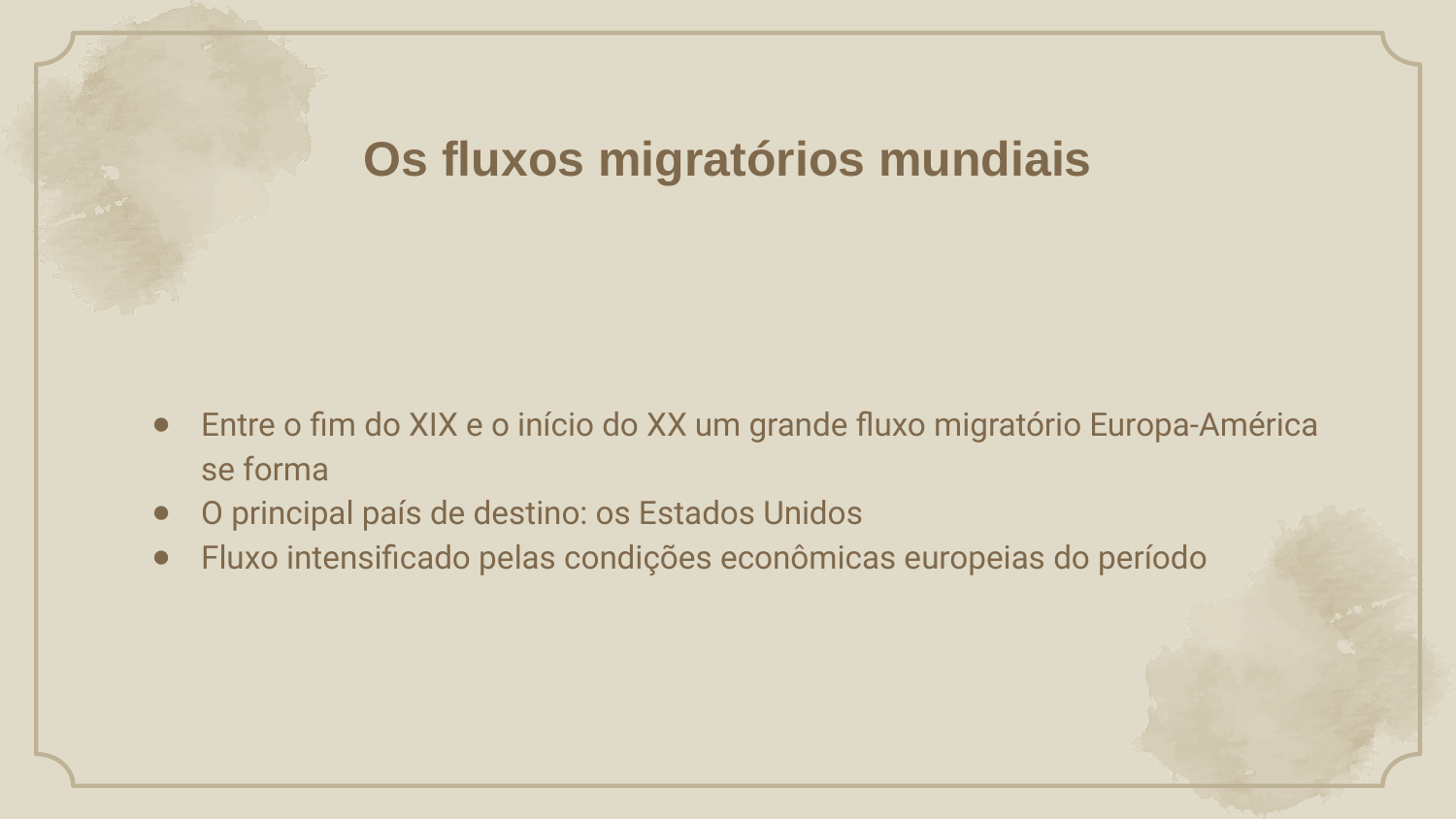

# Os fluxos migratórios mundiais
Entre o fim do XIX e o início do XX um grande fluxo migratório Europa-América se forma
O principal país de destino: os Estados Unidos
Fluxo intensificado pelas condições econômicas europeias do período